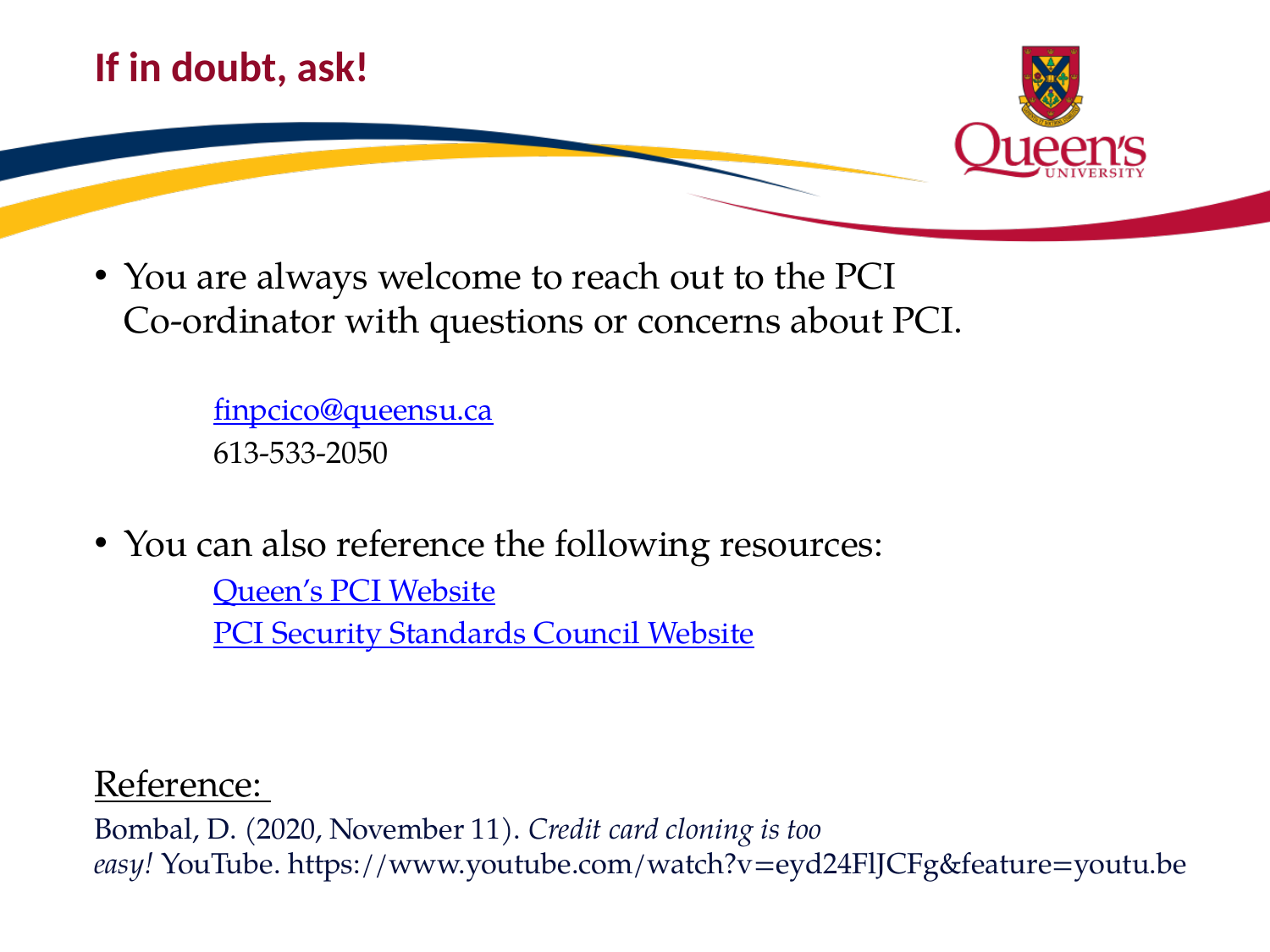

# If in doubt, ask!
You are always welcome to reach out to the PCI
Co-ordinator with questions or concerns about PCI.

finpcico@queensu.ca
613-533-2050

You can also reference the following resources:
Queen’s PCI Website
PCI Security Standards Council Website

Reference:
Bombal, D. (2020, November 11). Credit card cloning is too easy! YouTube. https://www.youtube.com/watch?v=eyd24FlJCFg&feature=youtu.be